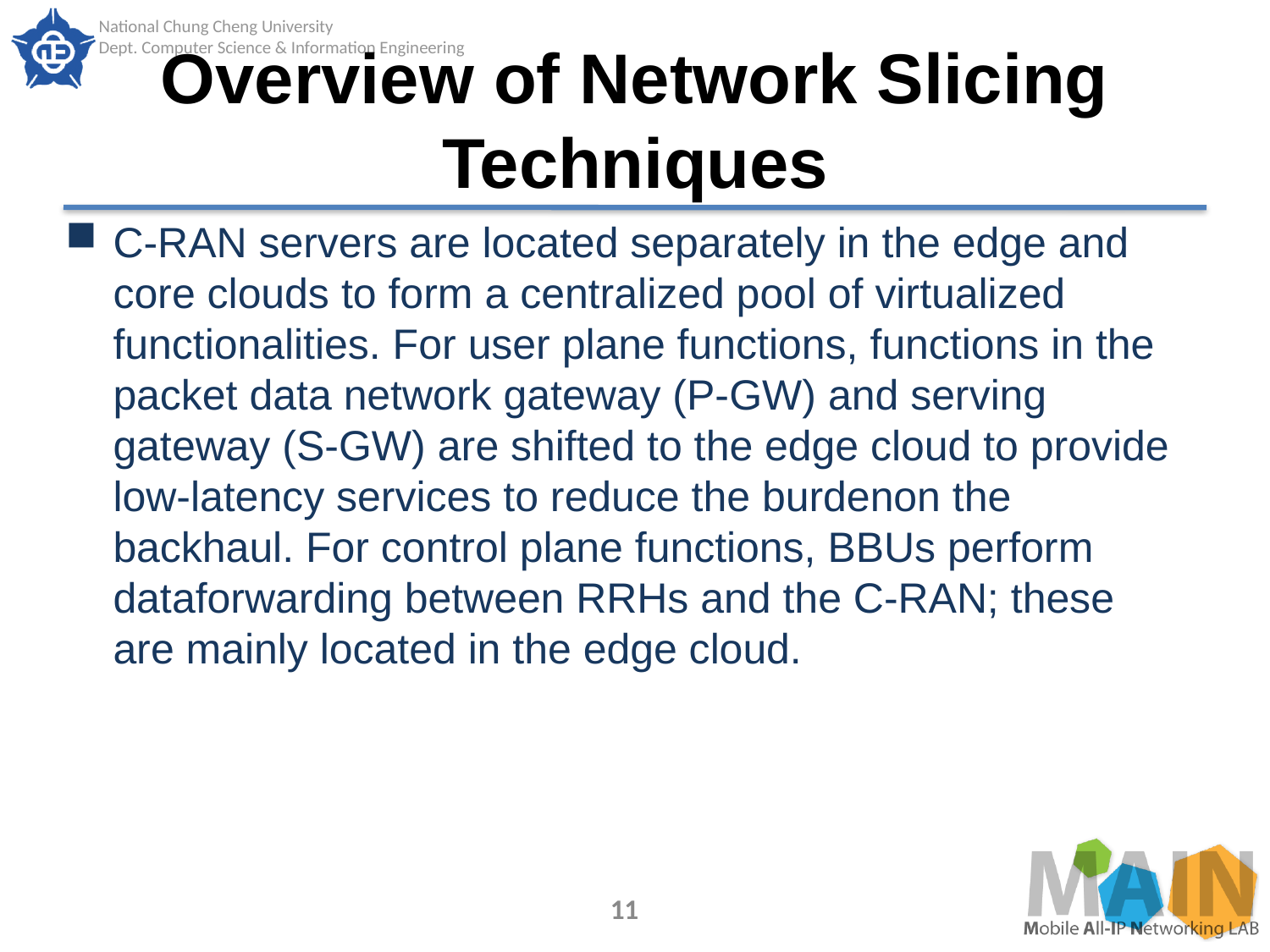

# Overview of Network Slicing Techniques
C-RAN servers are located separately in the edge and core clouds to form a centralized pool of virtualized functionalities. For user plane functions, functions in the packet data network gateway (P-GW) and serving gateway (S-GW) are shifted to the edge cloud to provide low-latency services to reduce the burdenon the backhaul. For control plane functions, BBUs perform dataforwarding between RRHs and the C-RAN; these are mainly located in the edge cloud.
11